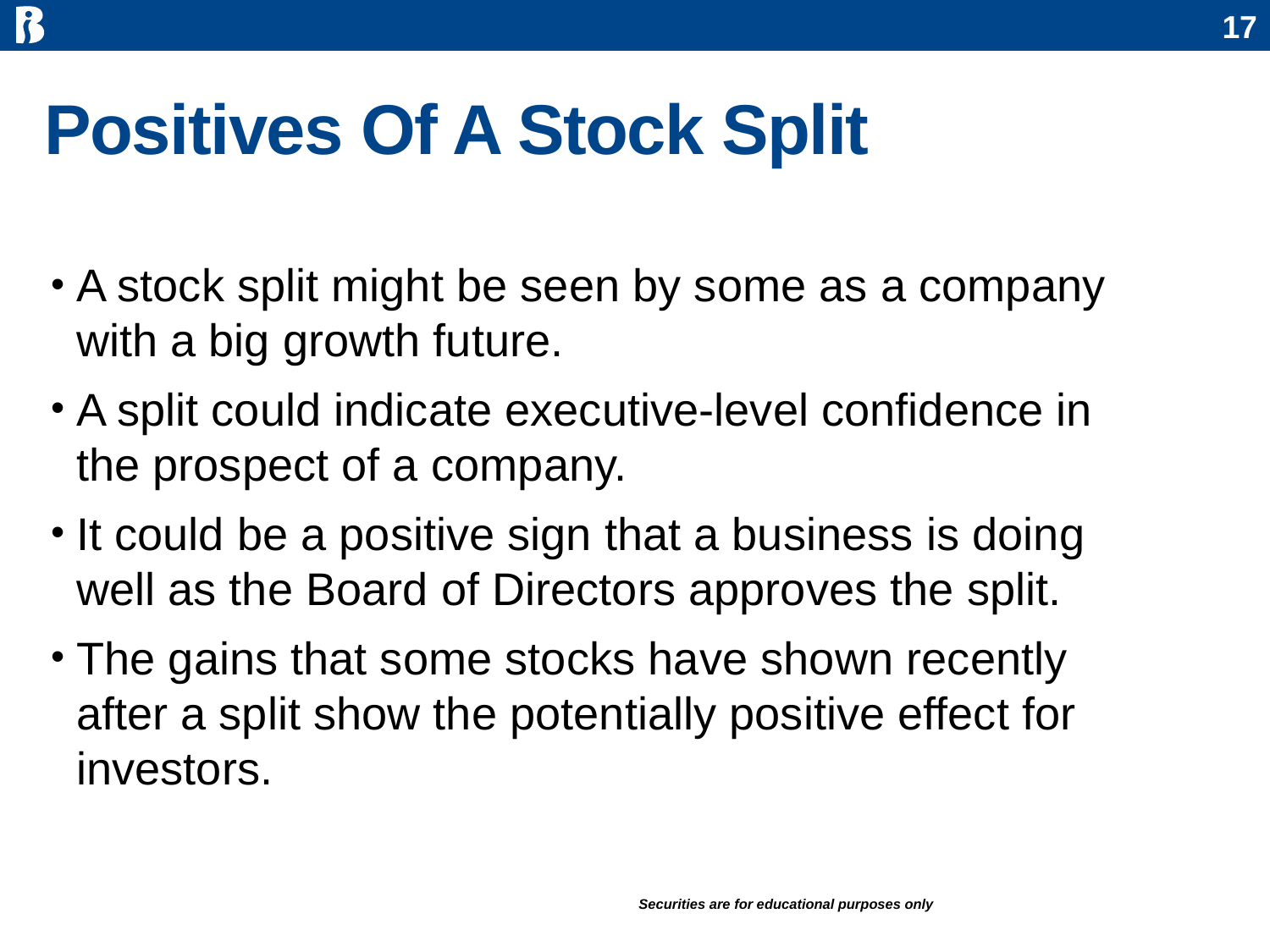

17
# Positives Of A Stock Split
A stock split might be seen by some as a company with a big growth future.
A split could indicate executive-level confidence in the prospect of a company.
It could be a positive sign that a business is doing well as the Board of Directors approves the split.
The gains that some stocks have shown recently after a split show the potentially positive effect for investors.

Securities are for educational purposes only